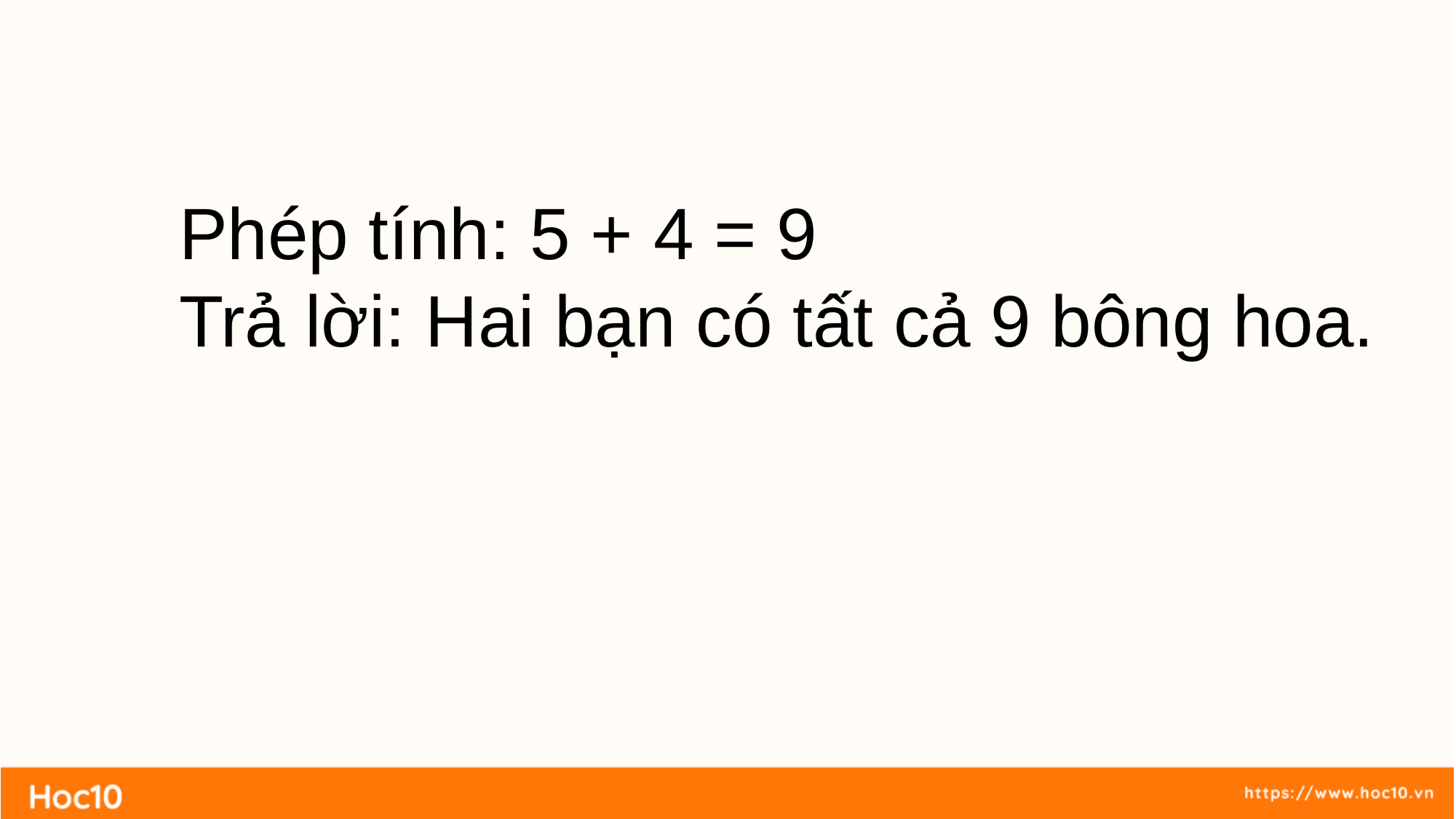

Phép tính: 5 + 4 = 9
Trả lời: Hai bạn có tất cả 9 bông hoa.